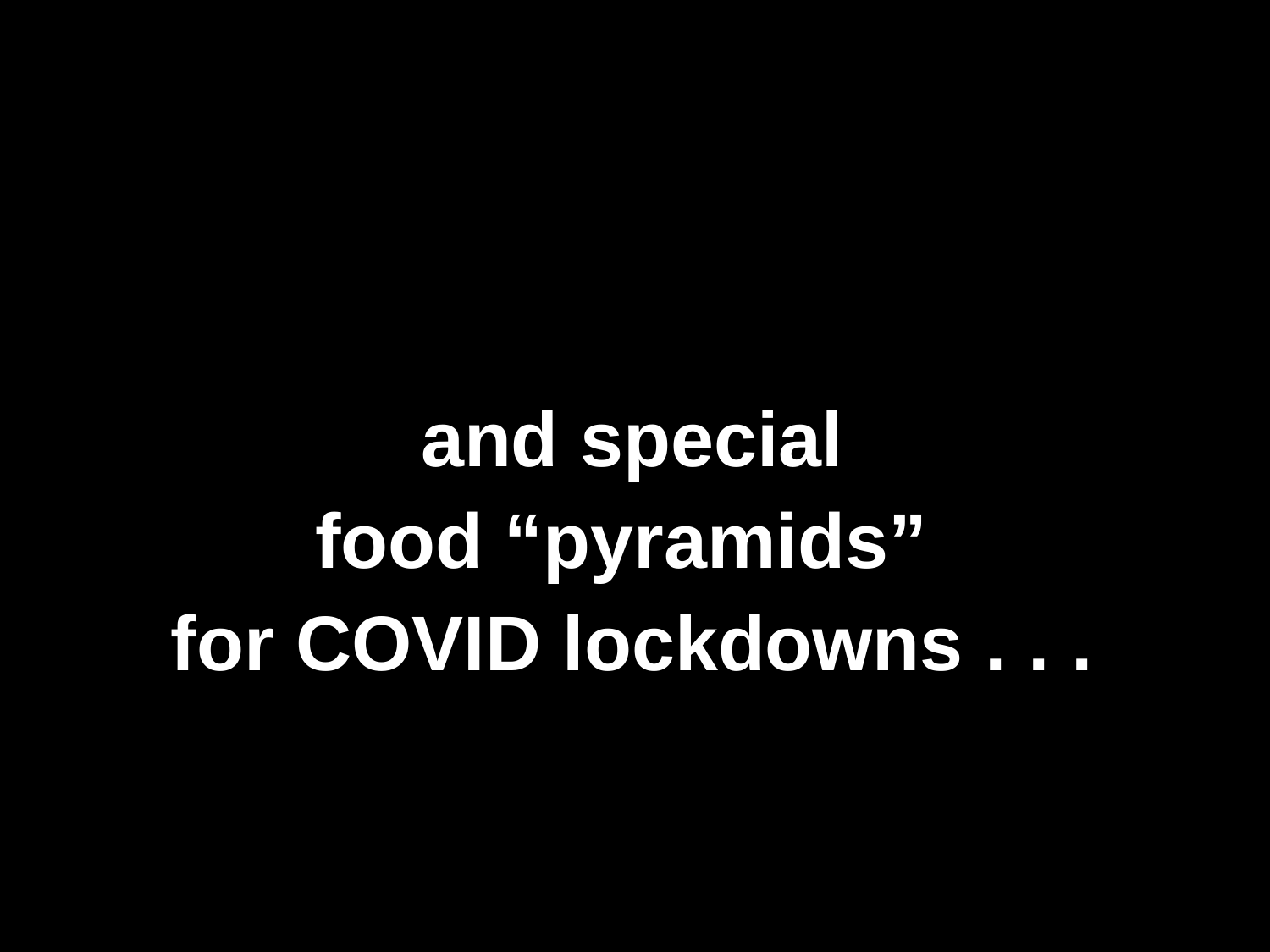

and special
food “pyramids”
for COVID lockdowns . . .